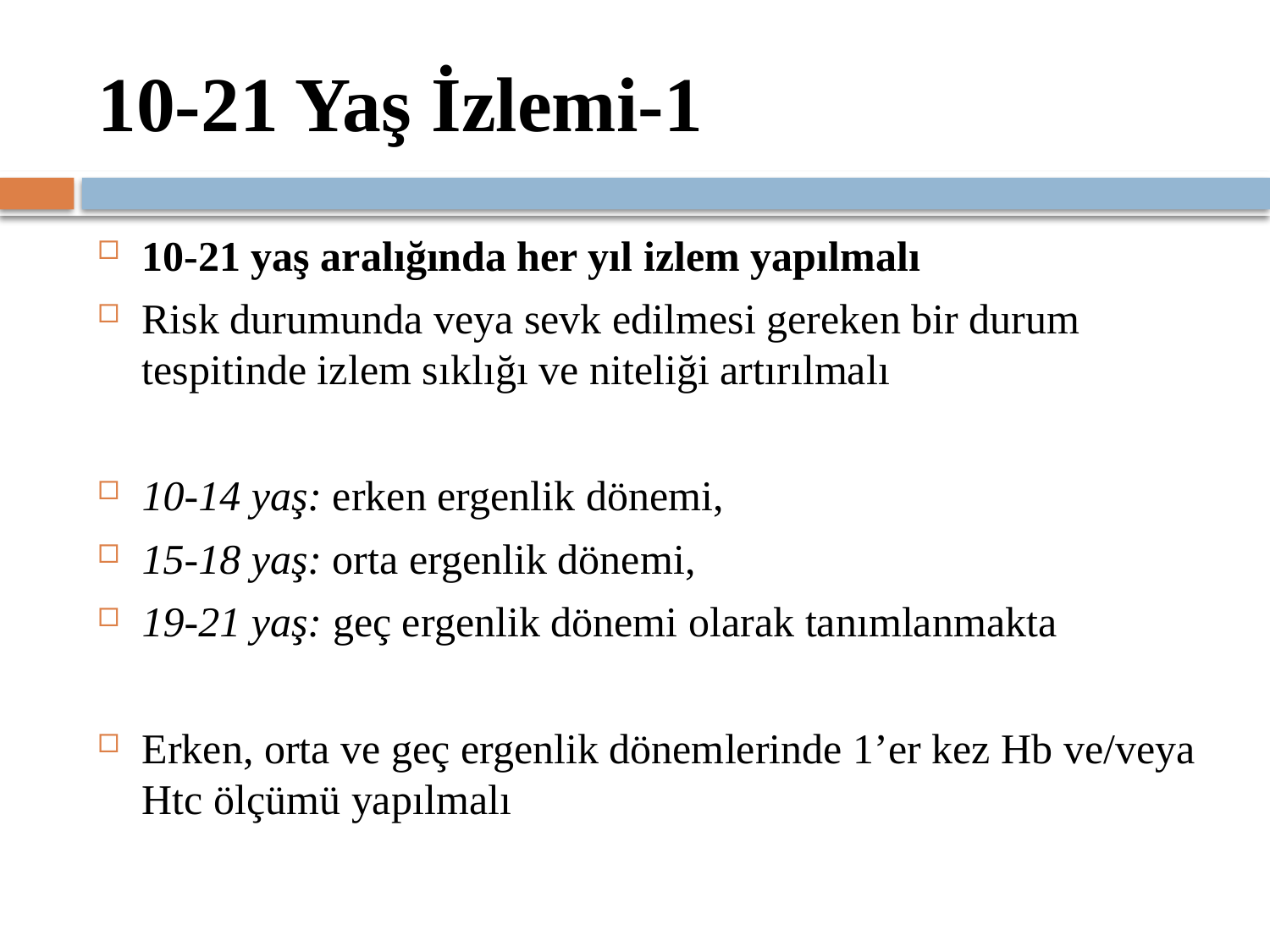

# 10-21 Yaş İzlemi-1
10-21 yaş aralığında her yıl izlem yapılmalı
Risk durumunda veya sevk edilmesi gereken bir durum tespitinde izlem sıklığı ve niteliği artırılmalı

10-14 yaş: erken ergenlik dönemi,
15-18 yaş: orta ergenlik dönemi,
19-21 yaş: geç ergenlik dönemi olarak tanımlanmakta

Erken, orta ve geç ergenlik dönemlerinde 1’er kez Hb ve/veya Htc ölçümü yapılmalı